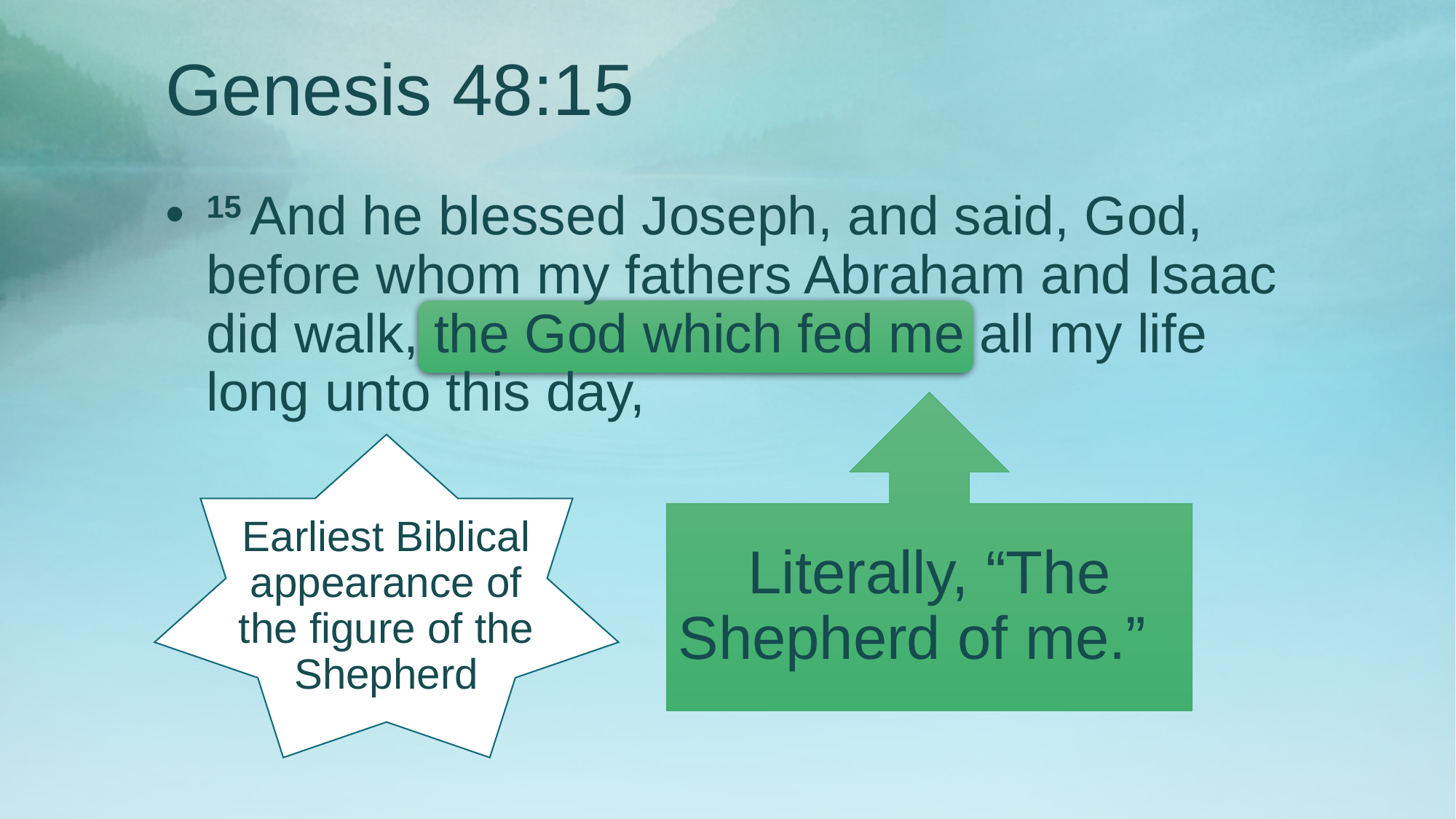

# Genesis 48:15
15 And he blessed Joseph, and said, God, before whom my fathers Abraham and Isaac did walk, the God which fed me all my life long unto this day,

Earliest Biblical appearance of the figure of the Shepherd
Literally, “The Shepherd of me.”